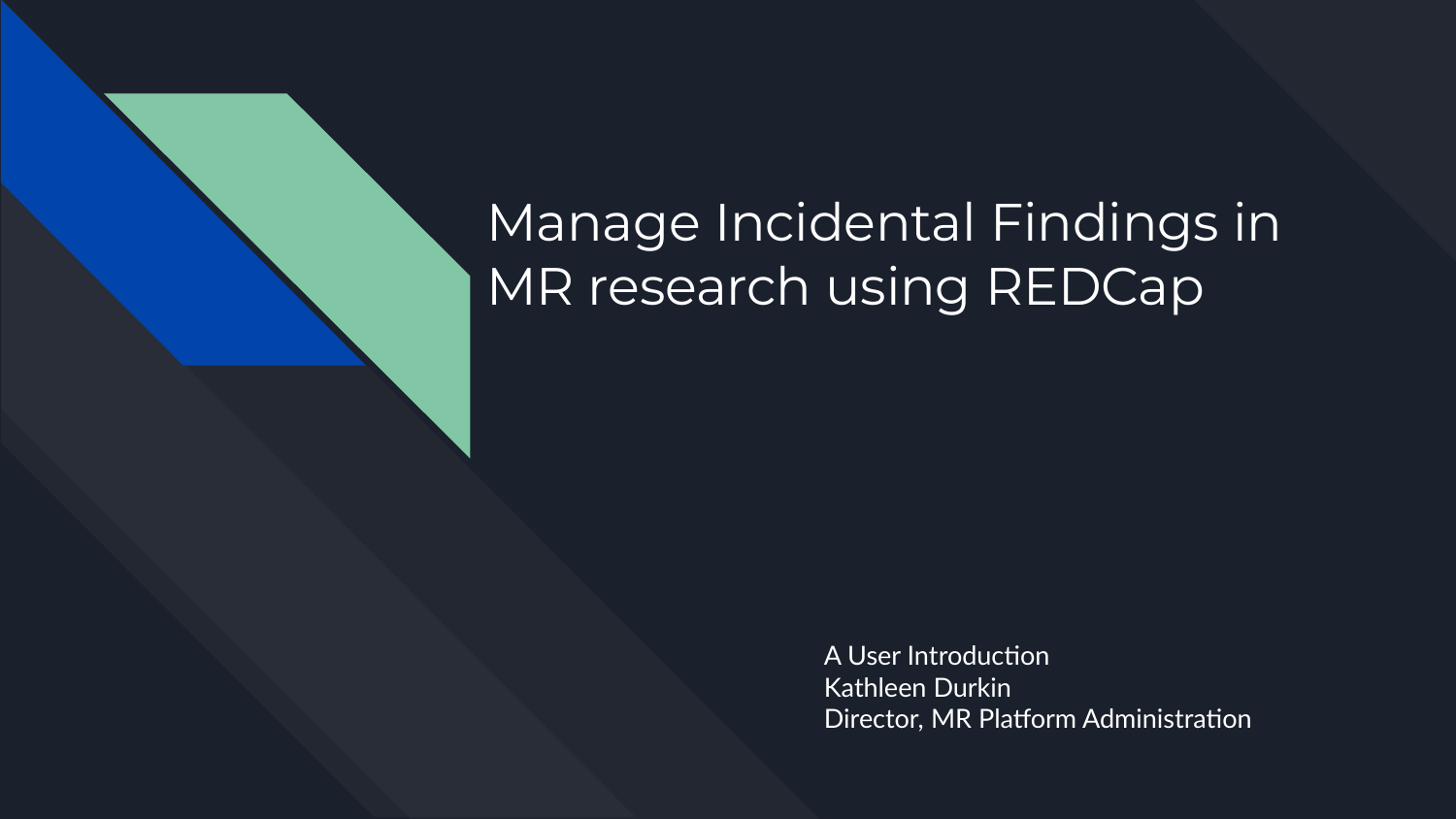

Manage Incidental Findings in MR research using REDCap
A User Introduction
Kathleen Durkin
Director, MR Platform Administration